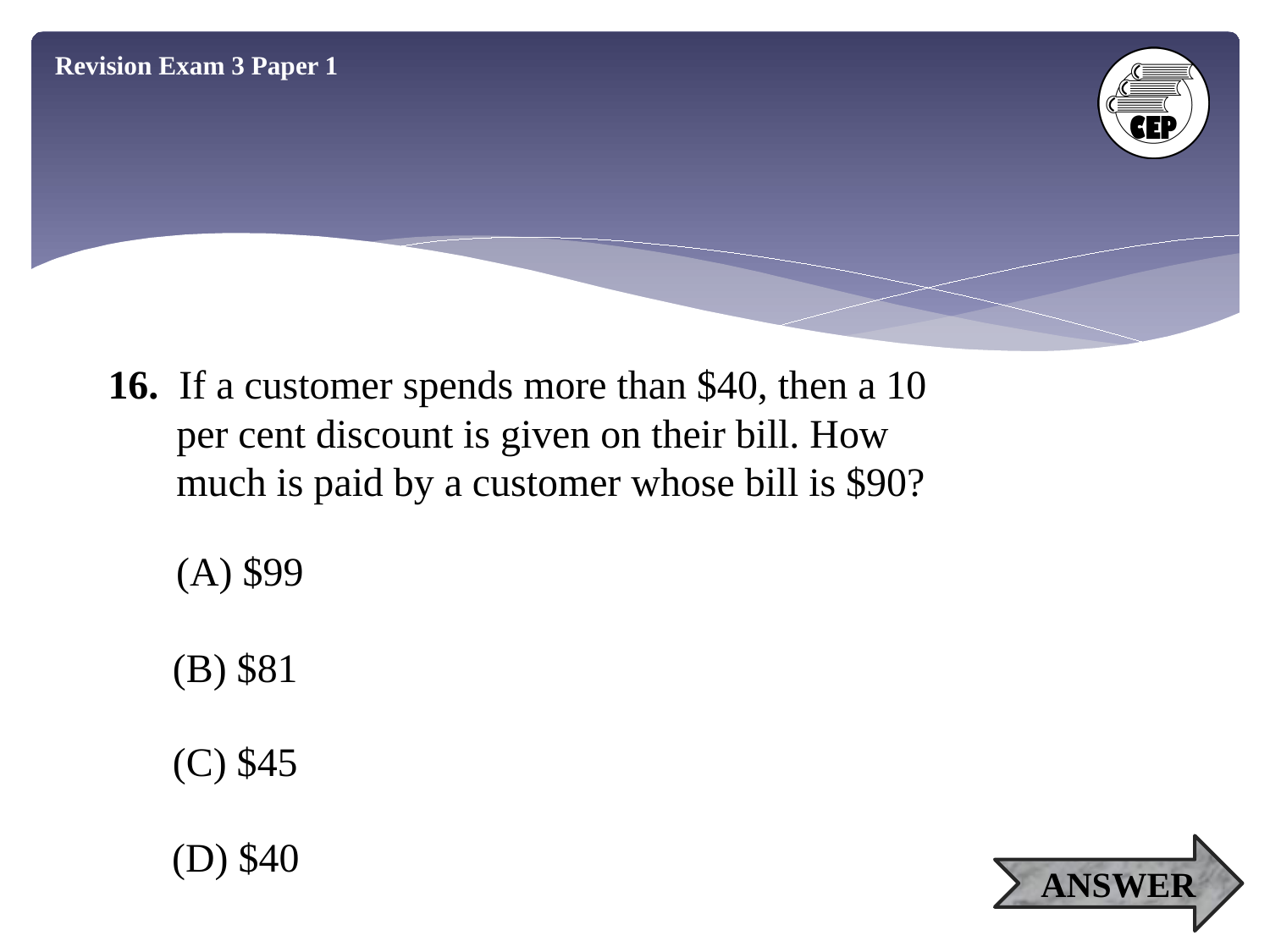

Revision Exam 3 Paper 1
16.  If a customer spends more than $40, then a 10
   per cent discount is given on their bill. How
   much is paid by a customer whose bill is $90?
(A) $99
(B) $81
(C) $45
(D) $40
ANSWER